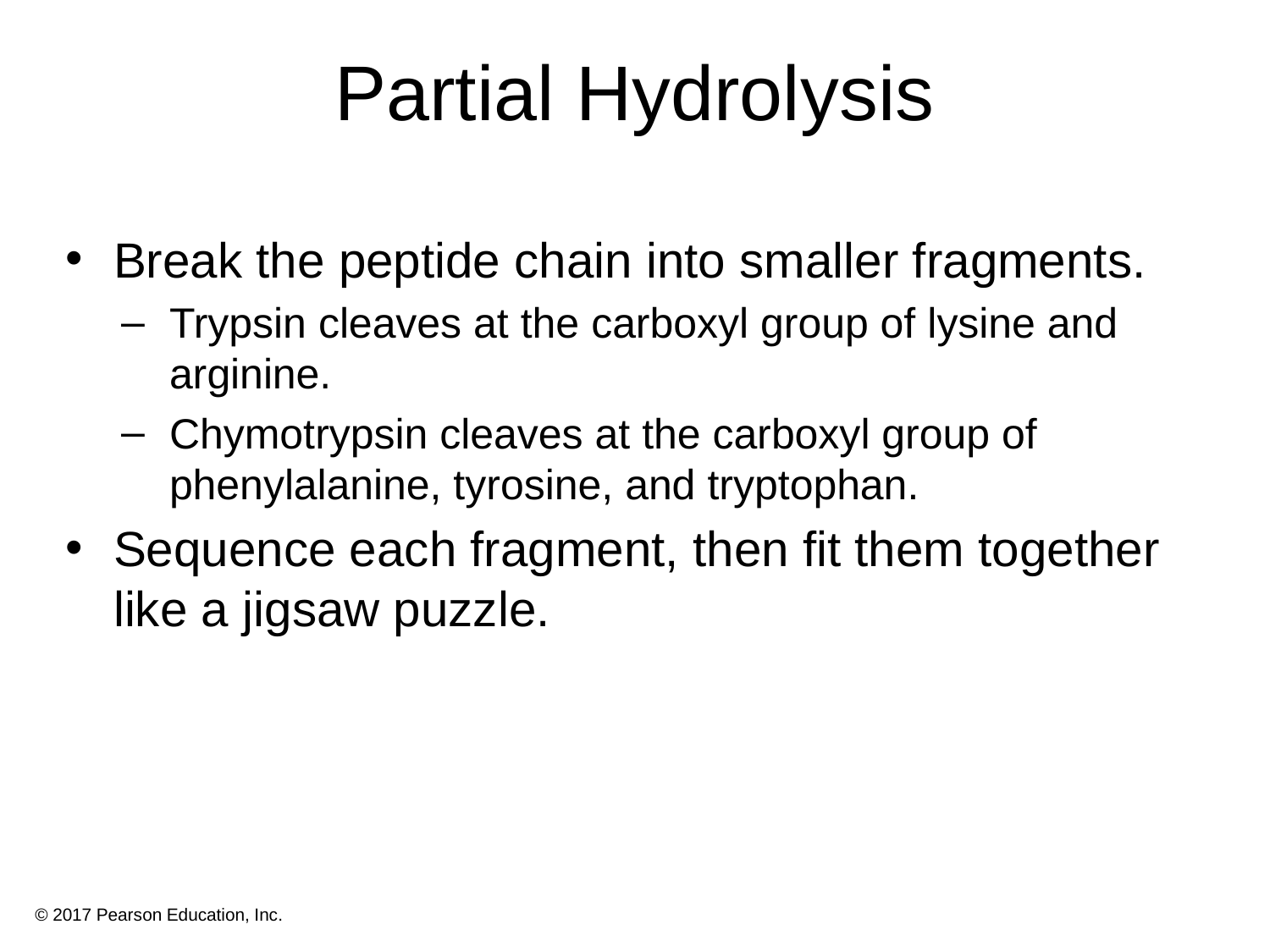

# Partial Hydrolysis
Break the peptide chain into smaller fragments.
Trypsin cleaves at the carboxyl group of lysine and arginine.
Chymotrypsin cleaves at the carboxyl group of phenylalanine, tyrosine, and tryptophan.
Sequence each fragment, then fit them together like a jigsaw puzzle.